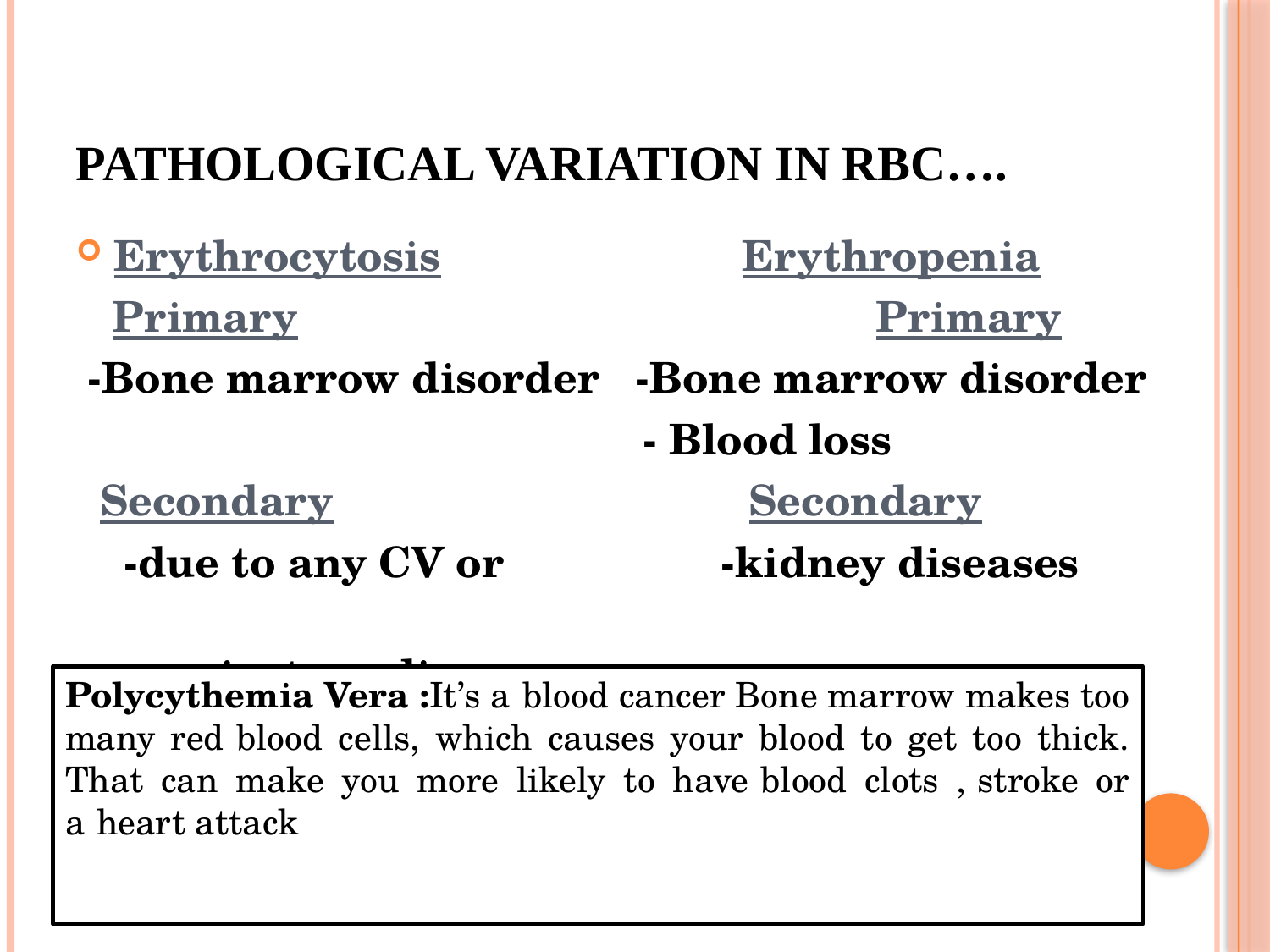

# Pathological variation in RBC….
Erythrocytosis                         Erythropenia
   Primary					Primary
 -Bone marrow disorder   -Bone marrow disorder
                                               - Blood loss
  Secondary 				Secondary
    -due to any CV or                  -kidney diseases
    respiratory disease.

Polycythemia Vera :It’s a blood cancer Bone marrow makes too many red blood cells, which causes your blood to get too thick. That can make you more likely to have blood clots , stroke or a heart attack